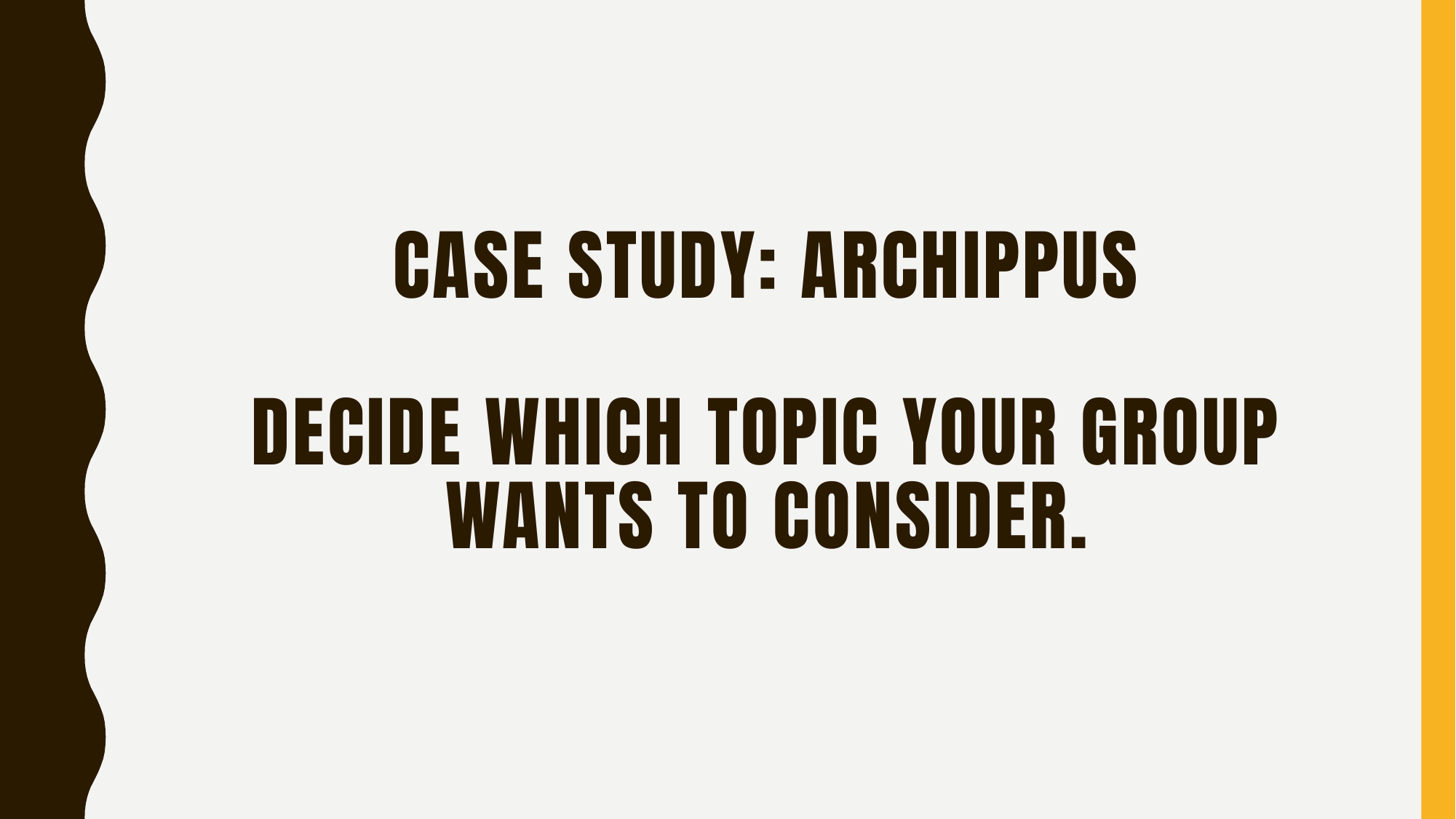

# Case study: Archippus decide which topic your group wants to consider.